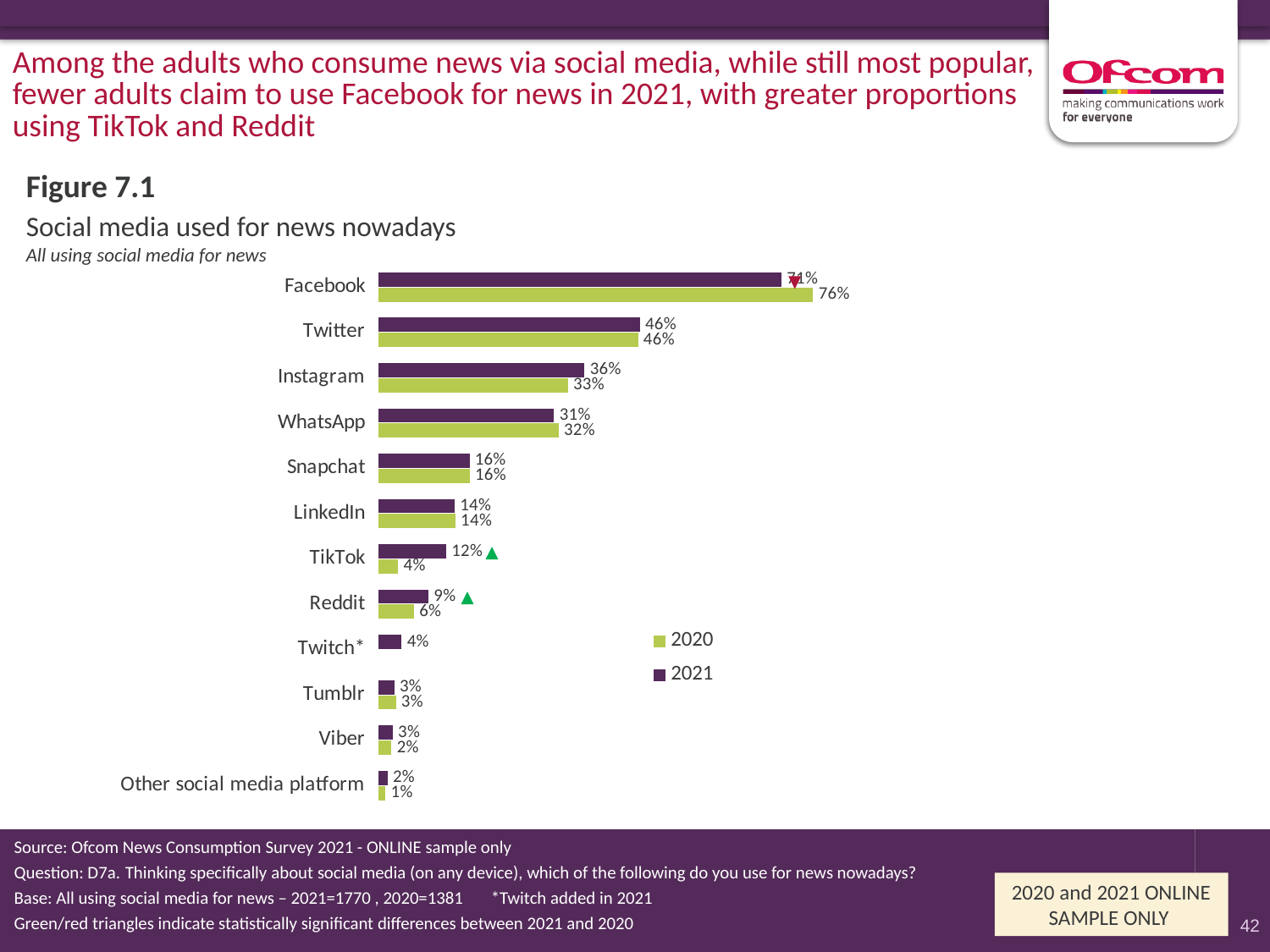

Among the adults who consume news via social media, while still most popular, fewer adults claim to use Facebook for news in 2021, with greater proportions using TikTok and Reddit
Figure 7.1
# Social media used for news nowadays All using social media for news

### Chart

| Category | 2021 | 2020 |
|---|---|---|
| Facebook | 0.706494111024532 | 0.761922791698848 |
| Twitter | 0.459003694162277 | 0.455901760464358 |
| Instagram | 0.362365002320901 | 0.333285859837726 |
| WhatsApp | 0.309127371562375 | 0.316949511584226 |
| Snapchat | 0.161204114763822 | 0.161492229738283 |
| LinkedIn | 0.135220199567817 | 0.136370381579669 |
| TikTok | 0.120311193777447 | 0.0365603654892045 |
| Reddit | 0.0897473109714673 | 0.0643505988389951 |
| Twitch* | 0.0426990010578953 | None |
| Tumblr | 0.0298673203592979 | 0.0325570662816545 |
| Viber | 0.027087356857609 | 0.0247826902116268 |
| Other social media platform | 0.0182199091601432 | 0.0144948014606036 |

Source: Ofcom News Consumption Survey 2021 - ONLINE sample only
Question: D7a. Thinking specifically about social media (on any device), which of the following do you use for news nowadays?
Base: All using social media for news – 2021=1770 , 2020=1381       *Twitch added in 2021
Green/red triangles indicate statistically significant differences between 2021 and 2020
2020 and 2021 ONLINE SAMPLE ONLY